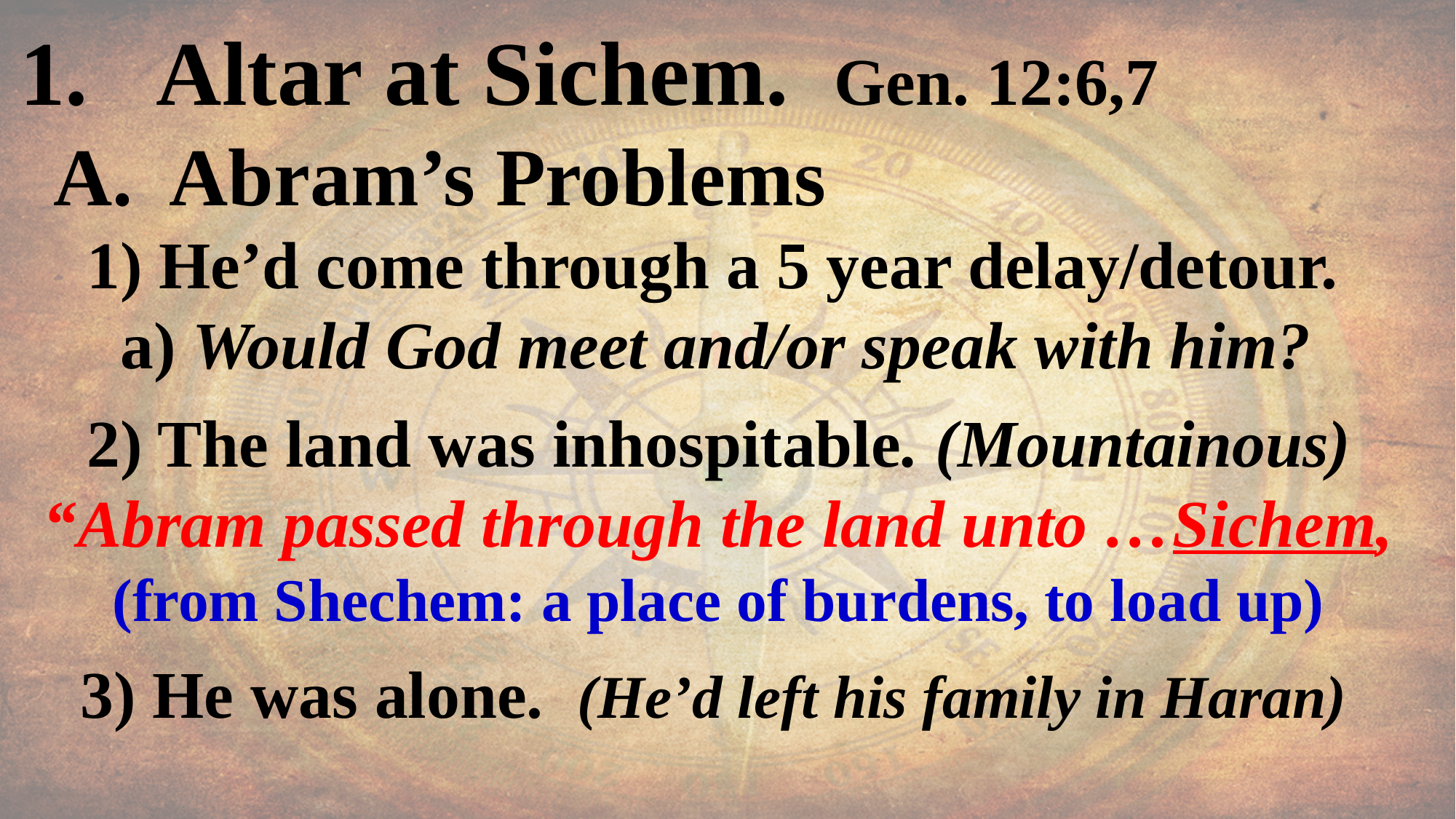

Altar at Sichem.  Gen. 12:6,7
  A.  Abram’s Problems
    1) He’d come through a 5 year delay/detour.
      a) Would God meet and/or speak with him?
    2) The land was inhospitable. (Mountainous)
 “Abram passed through the land unto …Sichem,
(from Shechem: a place of burdens, to load up)
    3) He was alone.  (He’d left his family in Haran)